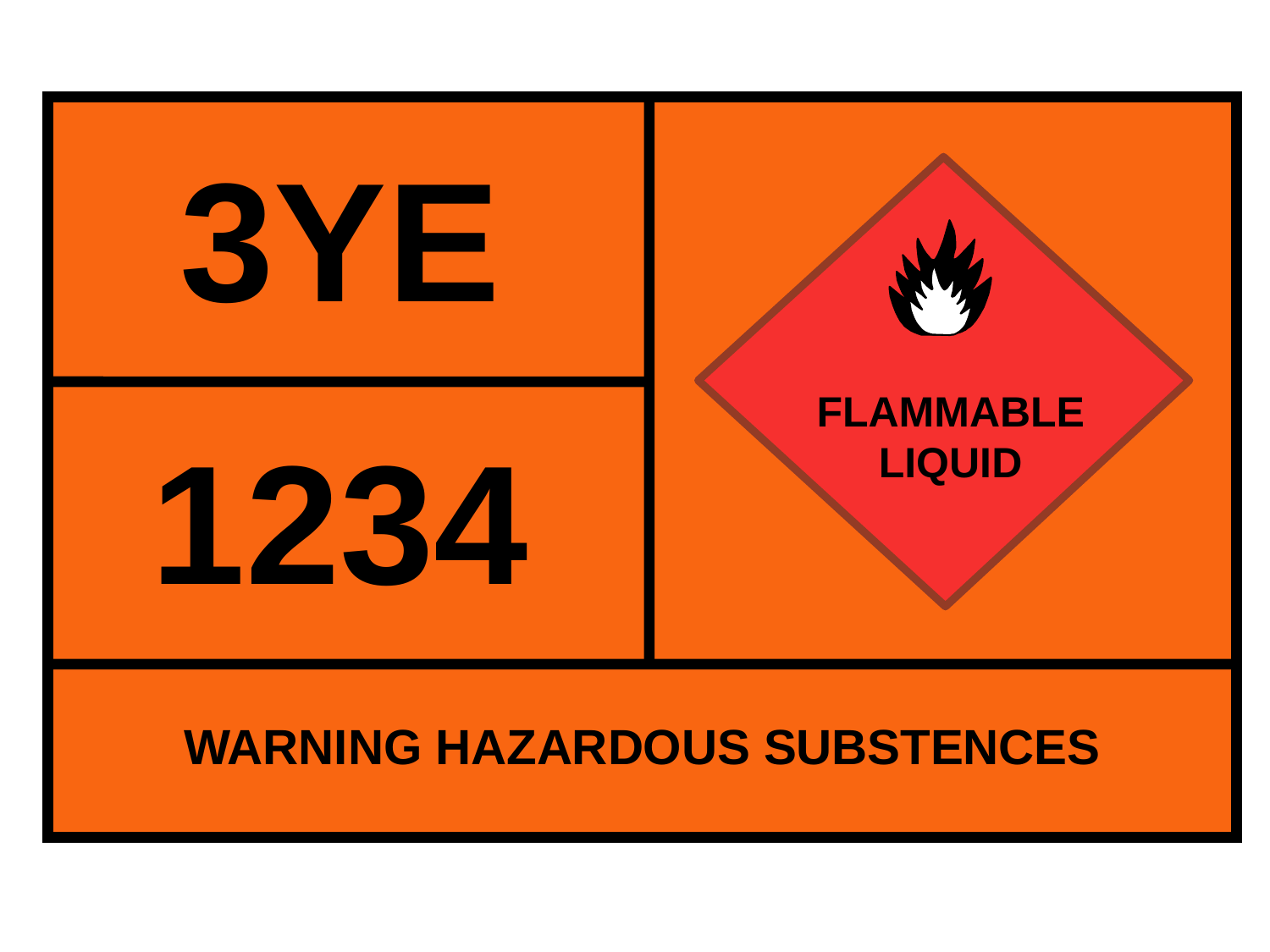

3YE

FLAMMABLE
LIQUID

1234

WARNING HAZARDOUS SUBSTENCES